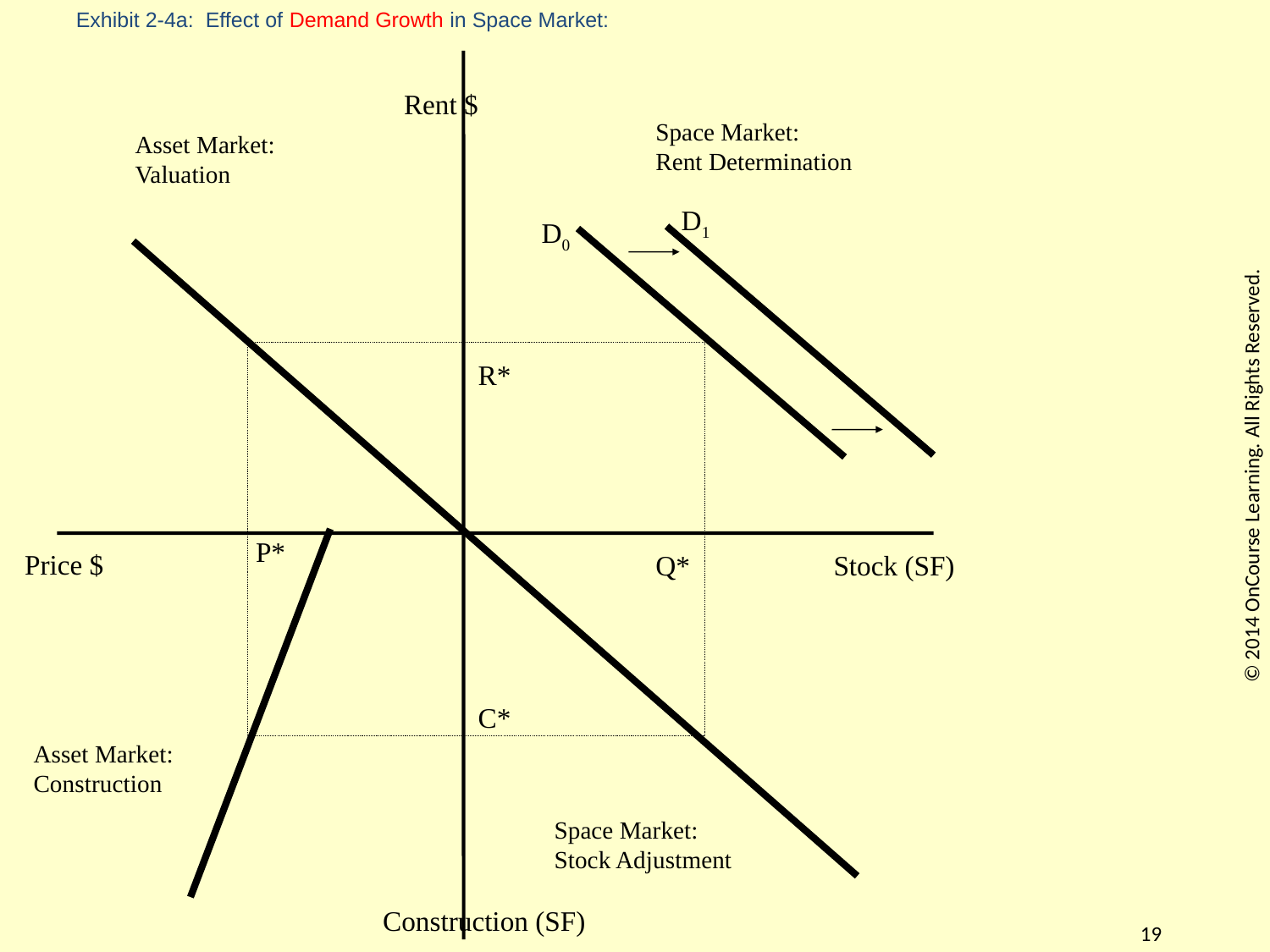

Exhibit 2-4a:  Effect of Demand Growth in Space Market:

Rent $
Space Market:
Rent Determination
Asset Market:
Valuation
D1

D0

R*
© 2014 OnCourse Learning. All Rights Reserved.

P*

Price $
Q*
Stock (SF)
C*
Asset Market:
Construction
Space Market:
Stock Adjustment
19
Construction (SF)